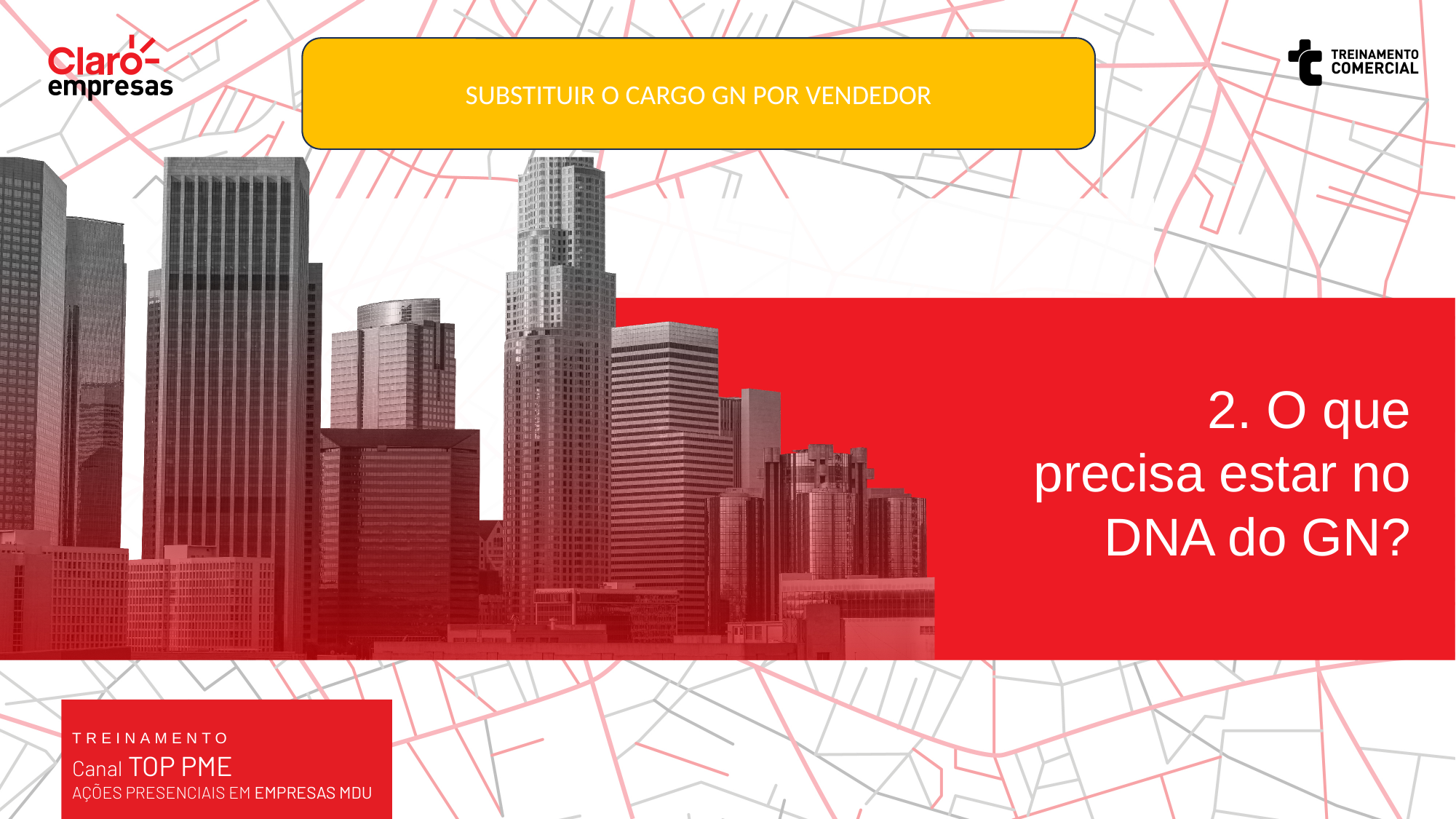

SUBSTITUIR O CARGO GN POR VENDEDOR
2. O que precisa estar no DNA do GN?